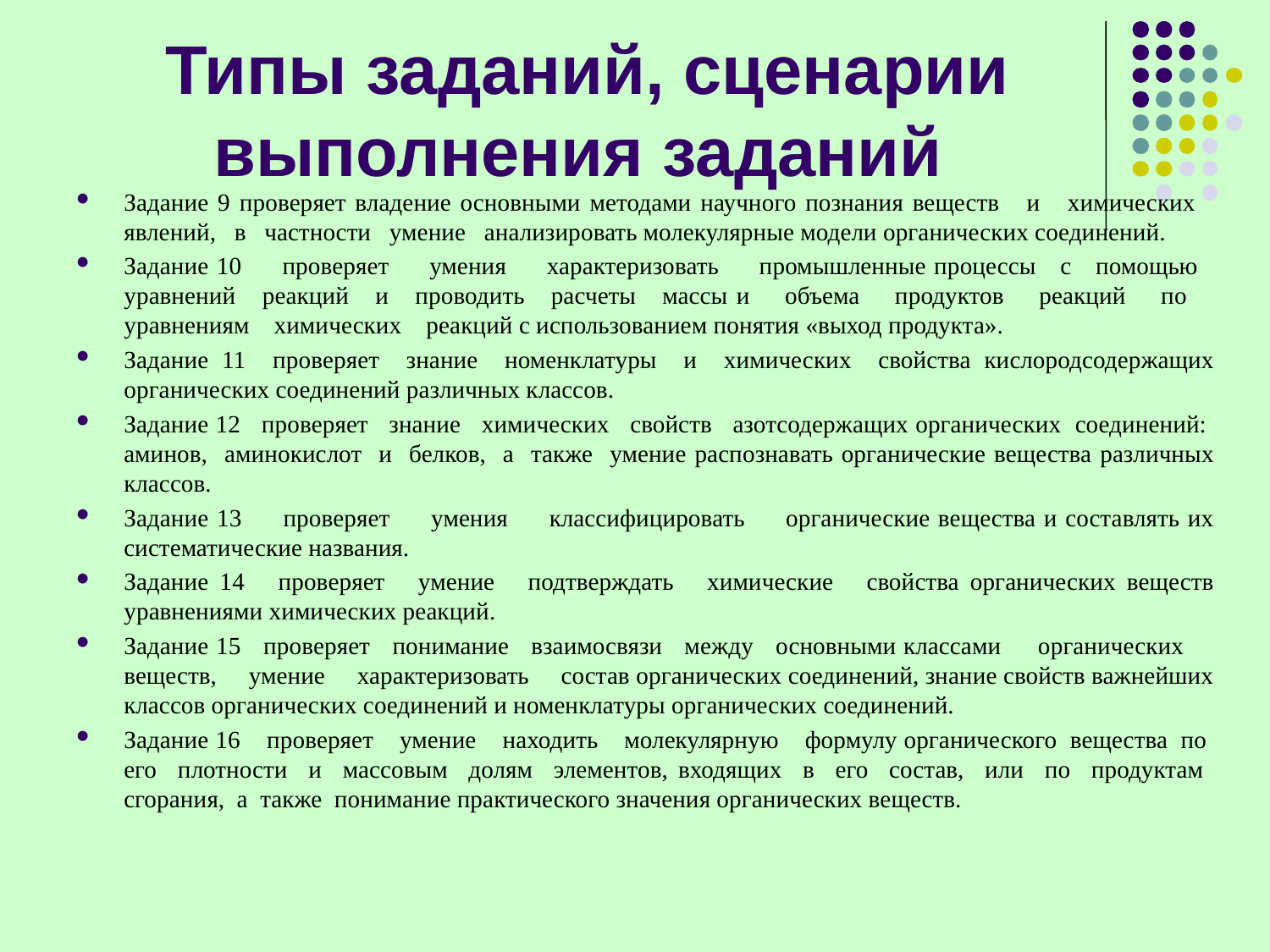

# Типы заданий, сценарии выполнения заданий
Задание 9 проверяет владение основными методами научного познания веществ   и   химических   явлений,   в   частности   умение   анализировать молекулярные модели органических соединений.
Задание 10     проверяет     умения     характеризовать     промышленные процессы   с   помощью   уравнений   реакций   и   проводить   расчеты   массы и    объема    продуктов    реакций    по    уравнениям    химических    реакций с использованием понятия «выход продукта».
Задание 11  проверяет  знание  номенклатуры  и  химических  свойства кислородсодержащих органических соединений различных классов.
Задание 12   проверяет   знание   химических   свойств   азотсодержащих органических  соединений:  аминов,  аминокислот  и  белков,  а  также  умение распознавать органические вещества различных классов.
Задание 13     проверяет     умения     классифицировать     органические вещества и составлять их систематические названия.
Задание 14   проверяет   умение   подтверждать   химические   свойства органических веществ уравнениями химических реакций.
Задание 15   проверяет   понимание   взаимосвязи   между   основными классами     органических     веществ,     умение     характеризовать     состав органических соединений, знание свойств важнейших классов органических соединений и номенклатуры органических соединений.
Задание 16    проверяет    умение    находить    молекулярную    формулу органического  вещества  по  его  плотности  и  массовым  долям  элементов, входящих  в  его  состав,  или  по  продуктам  сгорания,  а  также  понимание практического значения органических веществ.